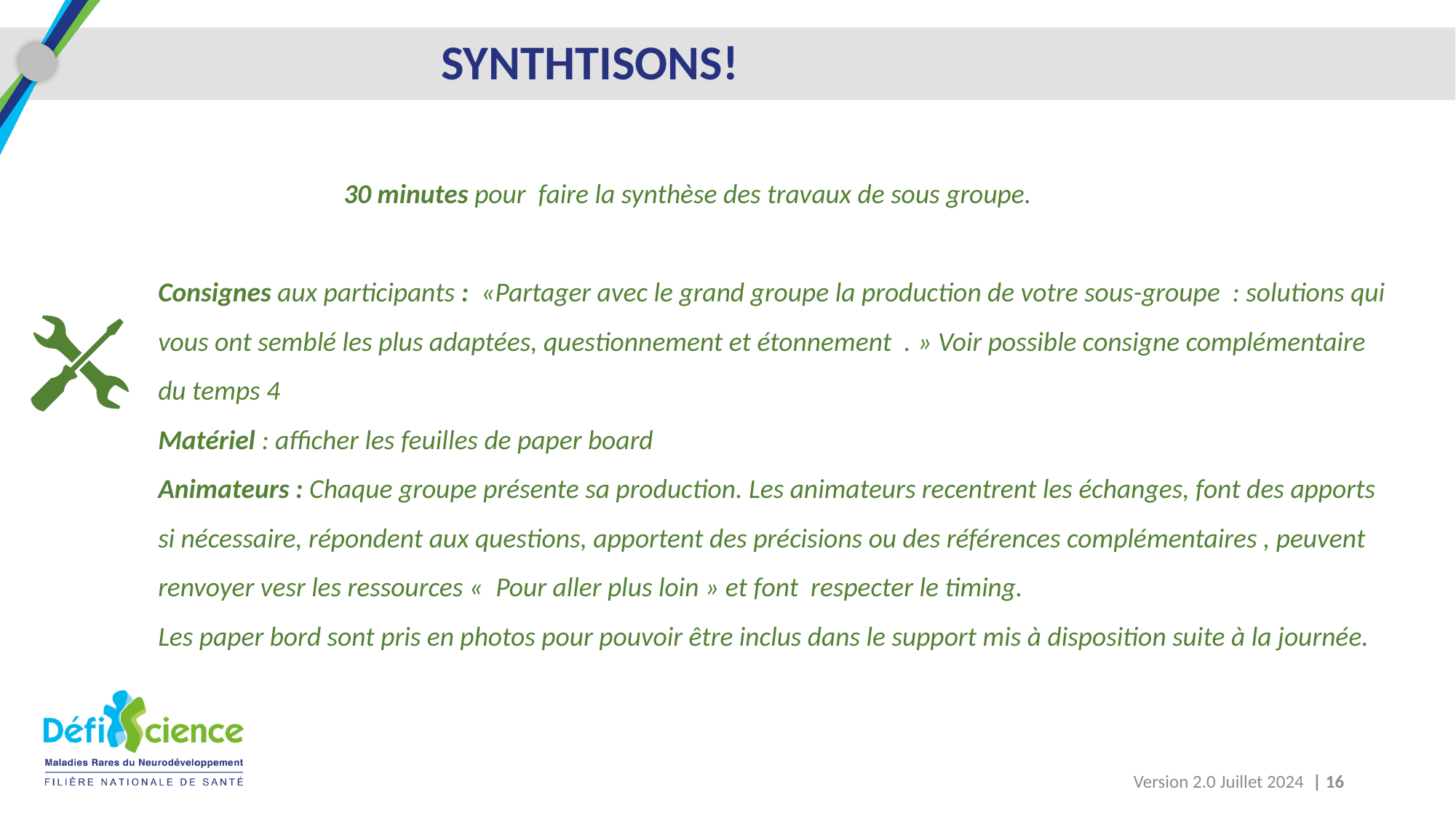

SYNTHTISONS!
                              30 minutes pour  faire la synthèse des travaux de sous groupe.

Consignes aux participants :  «Partager avec le grand groupe la production de votre sous-groupe  : solutions qui vous ont semblé les plus adaptées, questionnement et étonnement  . » Voir possible consigne complémentaire du temps 4
Matériel : afficher les feuilles de paper board
Animateurs : Chaque groupe présente sa production. Les animateurs recentrent les échanges, font des apports si nécessaire, répondent aux questions, apportent des précisions ou des références complémentaires , peuvent renvoyer vesr les ressources «  Pour aller plus loin » et font  respecter le timing.
Les paper bord sont pris en photos pour pouvoir être inclus dans le support mis à disposition suite à la journée.

Version 2.0 Juillet 2024  | 16